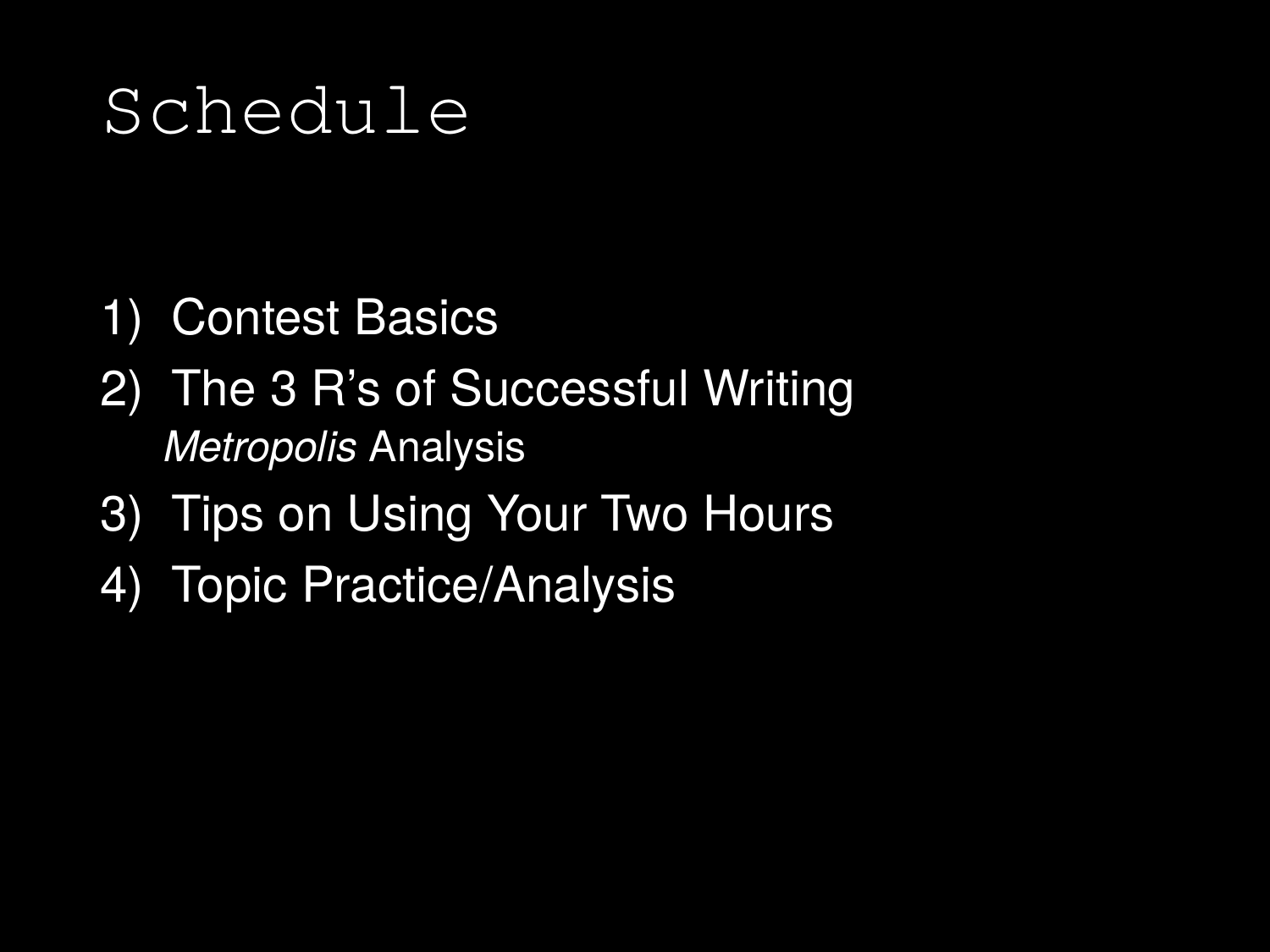

# Schedule
Contest Basics
The 3 R’s of Successful Writing
Metropolis Analysis
Tips on Using Your Two Hours
Topic Practice/Analysis